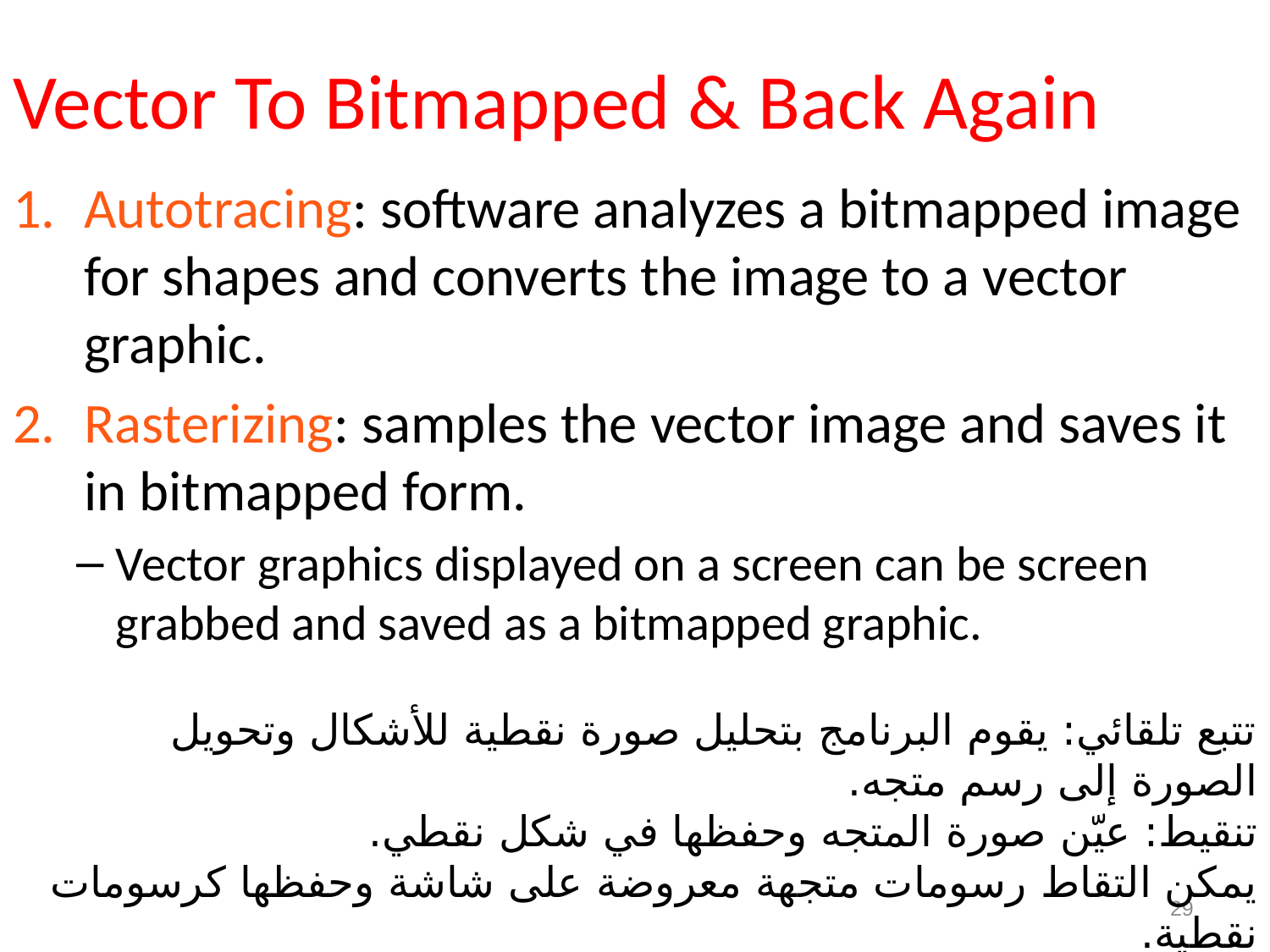

# Vector To Bitmapped & Back Again
Autotracing: software analyzes a bitmapped image for shapes and converts the image to a vector graphic.
Rasterizing: samples the vector image and saves it in bitmapped form.
Vector graphics displayed on a screen can be screen grabbed and saved as a bitmapped graphic.
تتبع تلقائي: يقوم البرنامج بتحليل صورة نقطية للأشكال وتحويل الصورة إلى رسم متجه.
تنقيط: عيّن صورة المتجه وحفظها في شكل نقطي.
يمكن التقاط رسومات متجهة معروضة على شاشة وحفظها كرسومات نقطية.
29